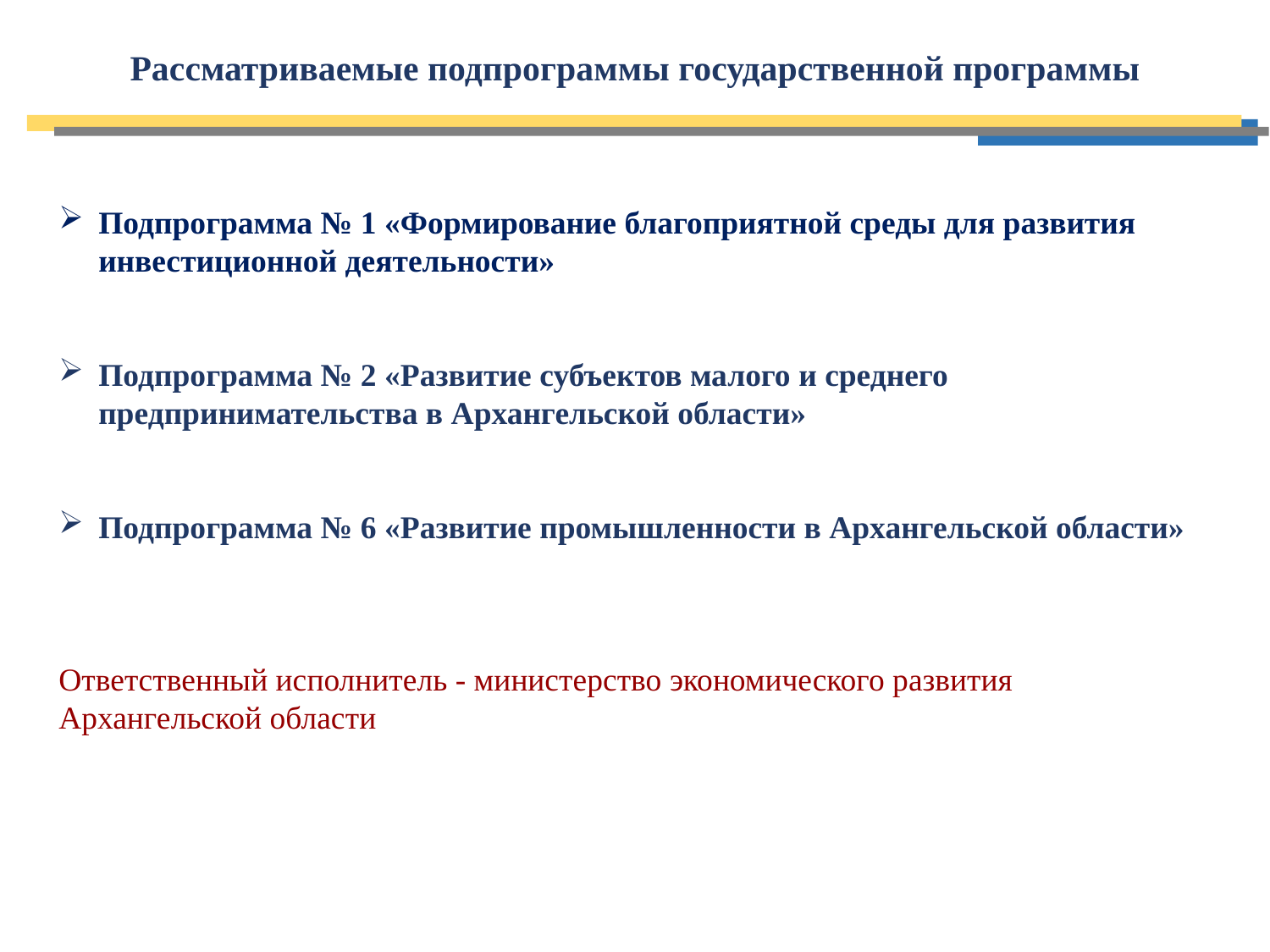

Рассматриваемые подпрограммы государственной программы

Подпрограмма № 1 «Формирование благоприятной среды для развития инвестиционной деятельности»

Подпрограмма № 2 «Развитие субъектов малого и среднего предпринимательства в Архангельской области»

Подпрограмма № 6 «Развитие промышленности в Архангельской области»

Ответственный исполнитель - министерство экономического развития
Архангельской области